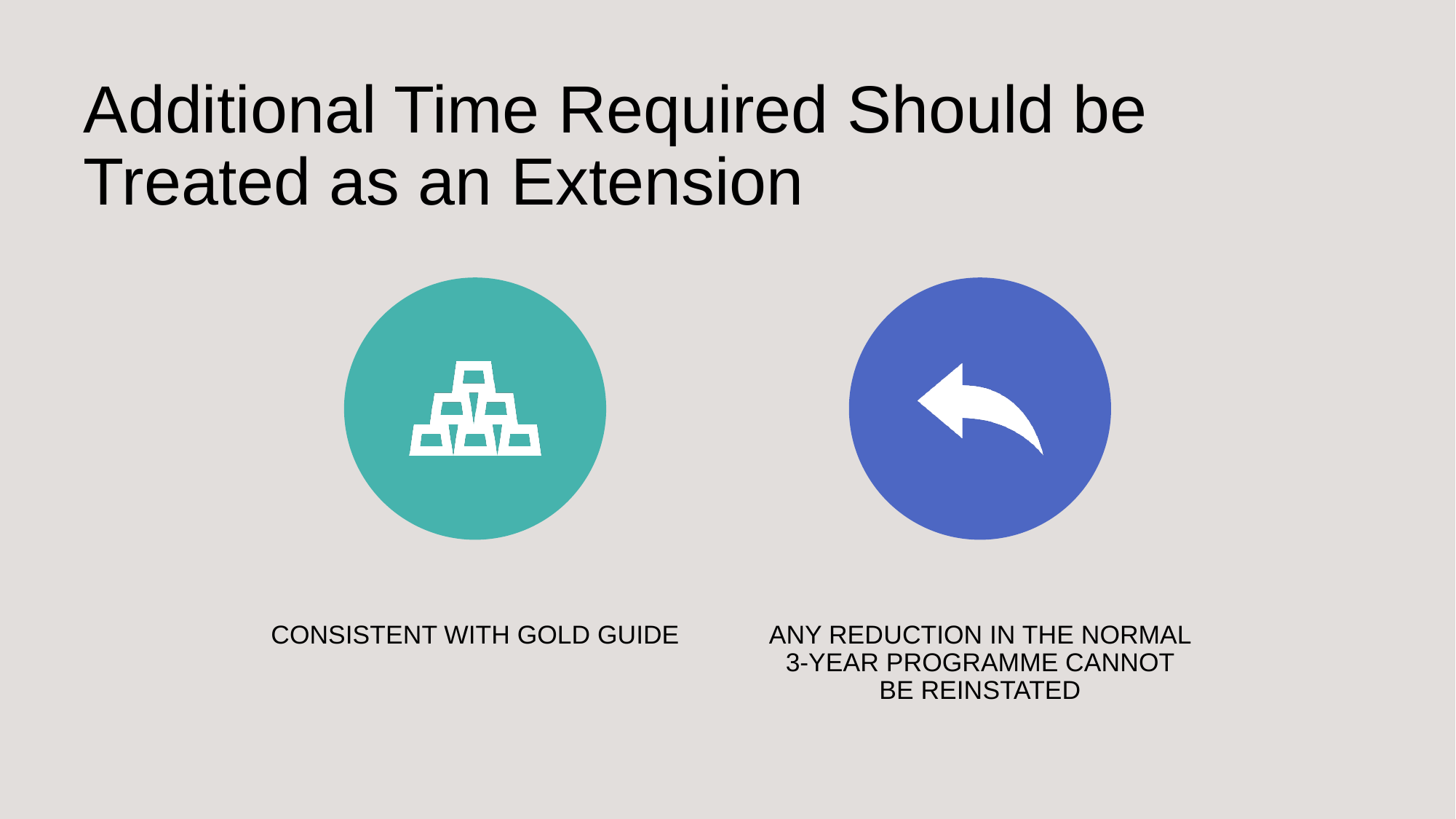

# Additional Time Required Should be Treated as an Extension
Consistent with Gold Guide
Any reduction in the normal 3-year programme cannot be reinstated